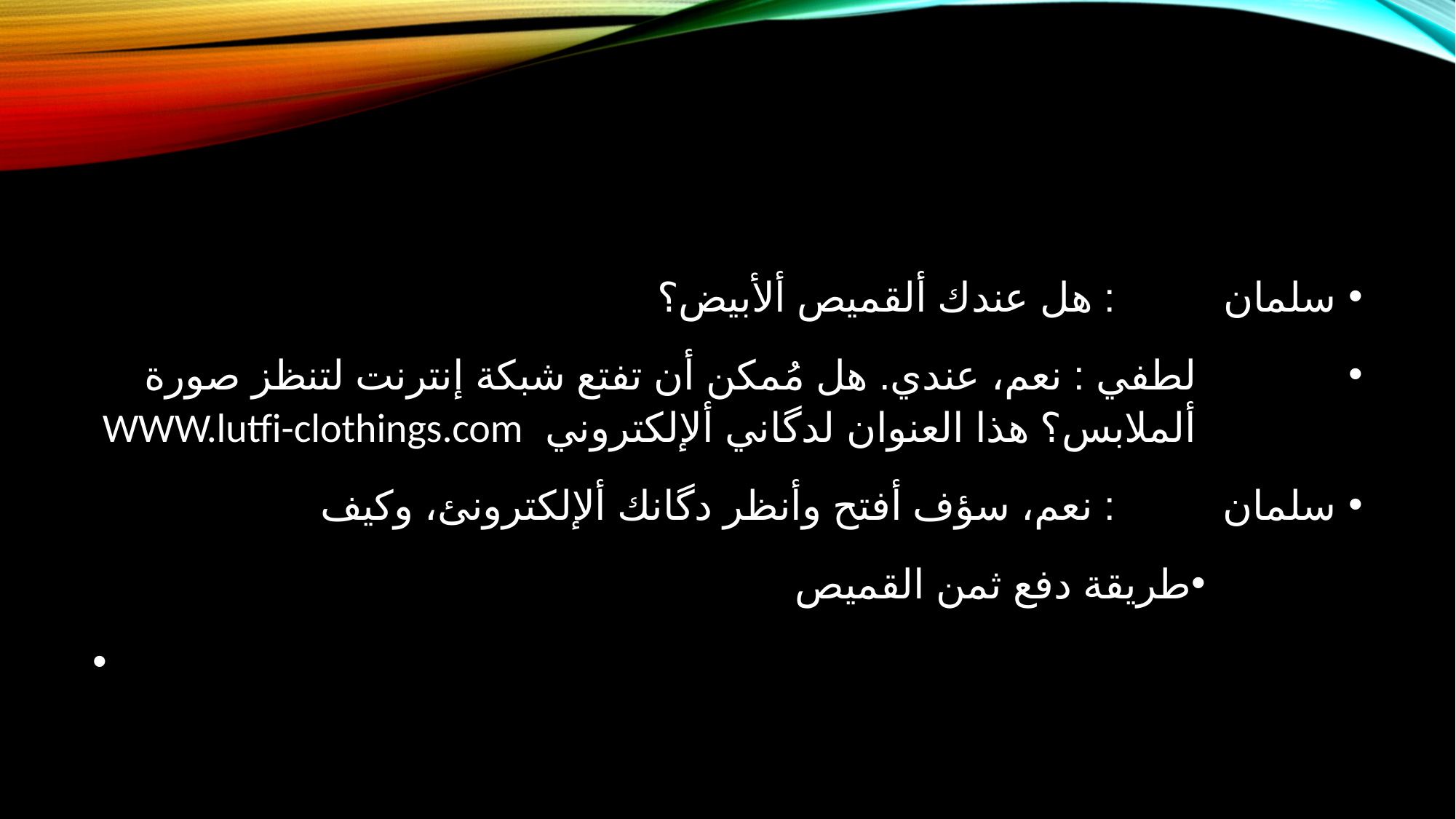

#
سلمان 		 : هل عندك ألقميص ألأبيض؟
لطفي 	: نعم، عندي. هل مُمكن أن تفتع شبكة إنترنت لتنظز صورة ألملابس؟ هذا العنوان لدگاني ألإلكتروني  WWW.lutfi-clothings.com
سلمان		 : نعم، سؤف أفتح وأنظر دگانك ألإلكترونئ، وكيف
طريقة دفع ثمن القميص